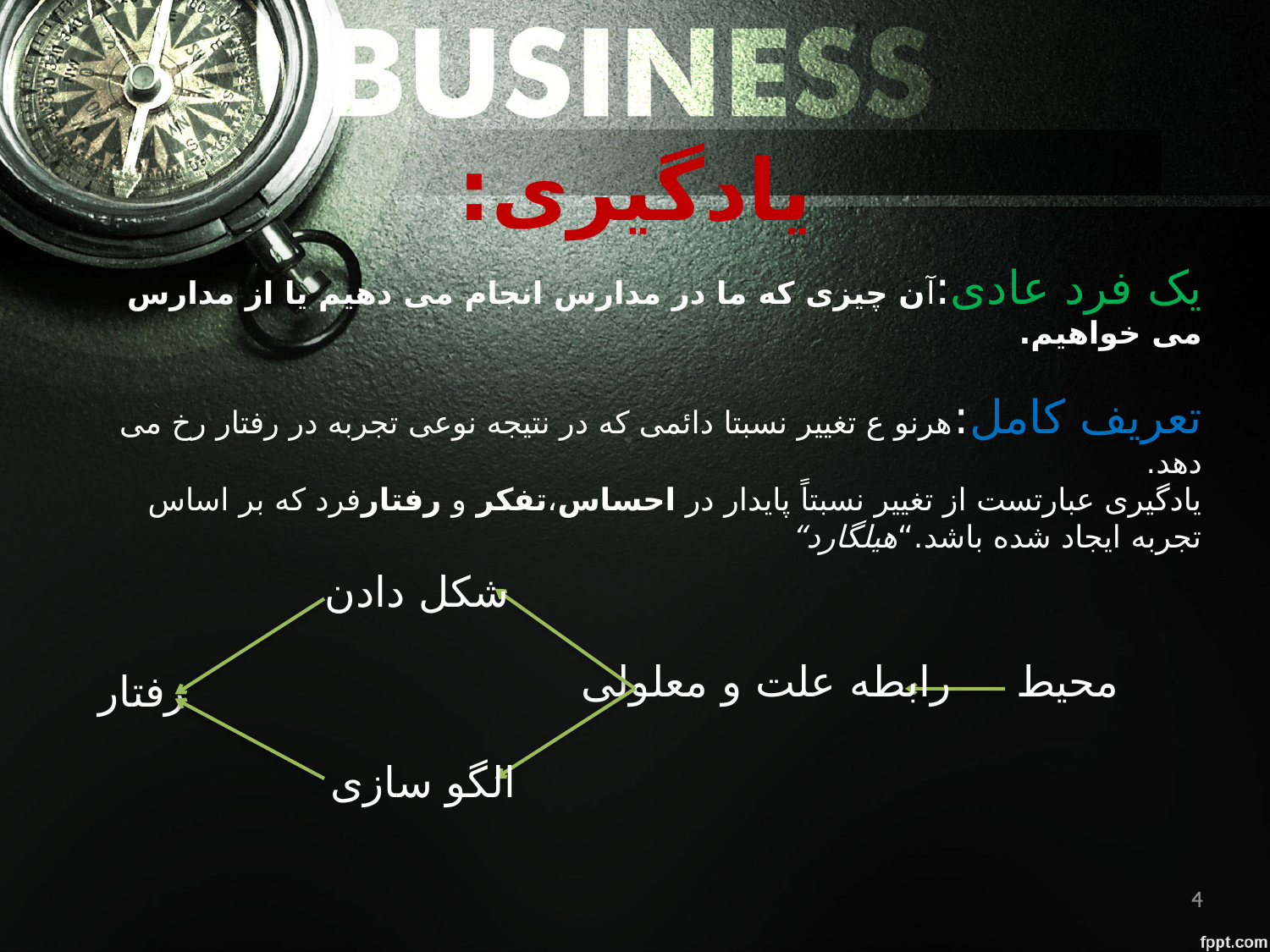

یادگیری:
# یک فرد عادی:آن چیزی که ما در مدارس انجام می دهیم یا از مدارس می خواهیم. تعریف کامل:هرنو ع تغییر نسبتا دائمی که در نتیجه نوعی تجربه در رفتار رخ می دهد. یادگیری عبارتست از تغییر نسبتاً پایدار در احساس،تفکر و رفتارفرد که بر اساس تجربه ایجاد شده باشد.“هیلگارد“
شکل دادن
رابطه علت و معلولی
محیط
رفتار
الگو سازی
4